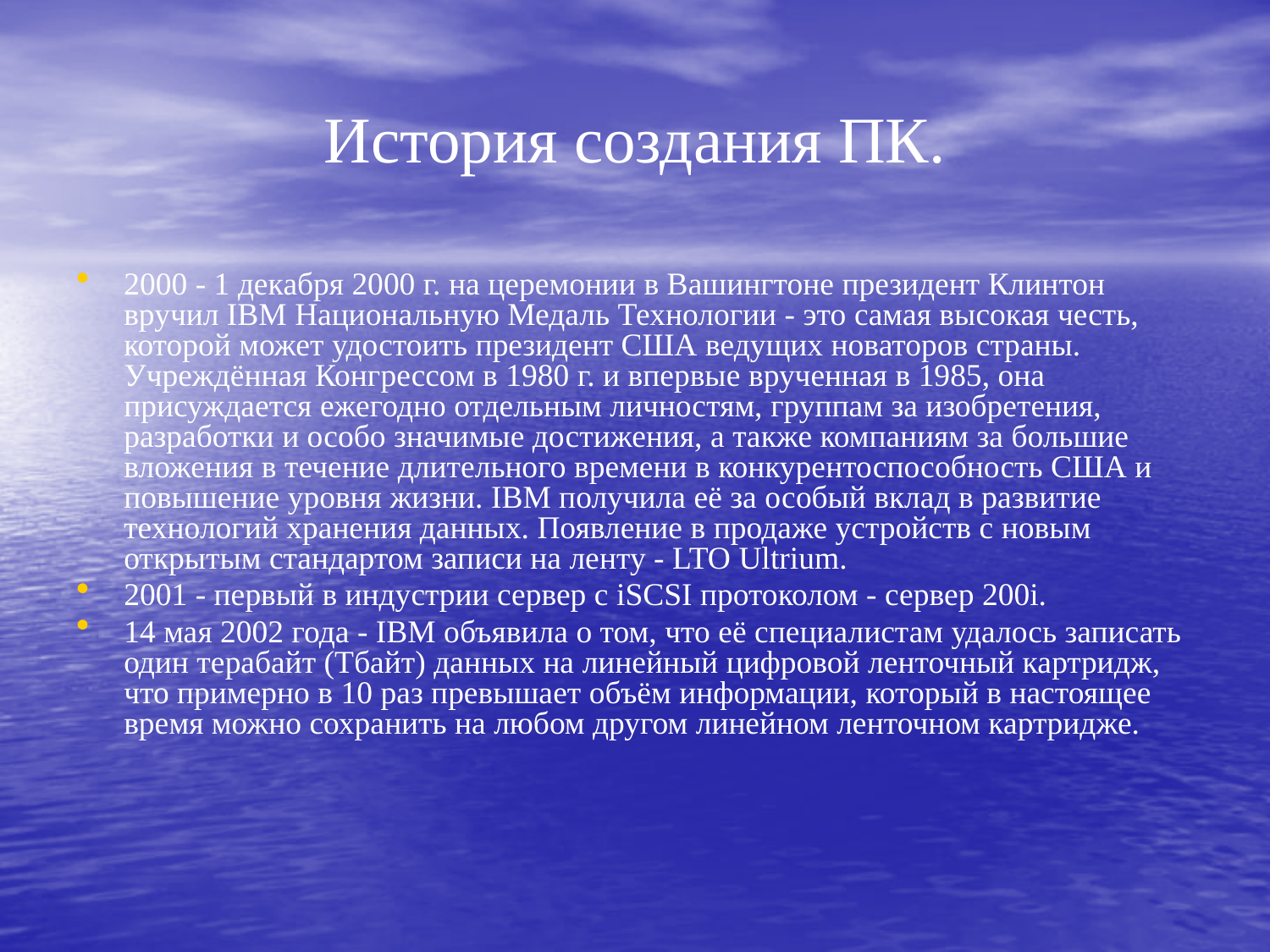

# История создания ПК.
2000 - 1 декабря 2000 г. на церемонии в Вашингтоне президент Клинтон вручил IBM Национальную Медаль Технологии - это самая высокая честь, которой может удостоить президент США ведущих новаторов страны. Учреждённая Конгрессом в 1980 г. и впервые врученная в 1985, она присуждается ежегодно отдельным личностям, группам за изобретения, разработки и особо значимые достижения, а также компаниям за большие вложения в течение длительного времени в конкурентоспособность США и повышение уровня жизни. IBM получила её за особый вклад в развитие технологий хранения данных. Появление в продаже устройств с новым открытым стандартом записи на ленту - LTO Ultrium.
2001 - первый в индустрии сервер с iSCSI протоколом - сервер 200i.
14 мая 2002 года - IBM объявила о том, что её специалистам удалось записать один терабайт (Тбайт) данных на линейный цифровой ленточный картридж, что примерно в 10 раз превышает объём информации, который в настоящее время можно сохранить на любом другом линейном ленточном картридже.